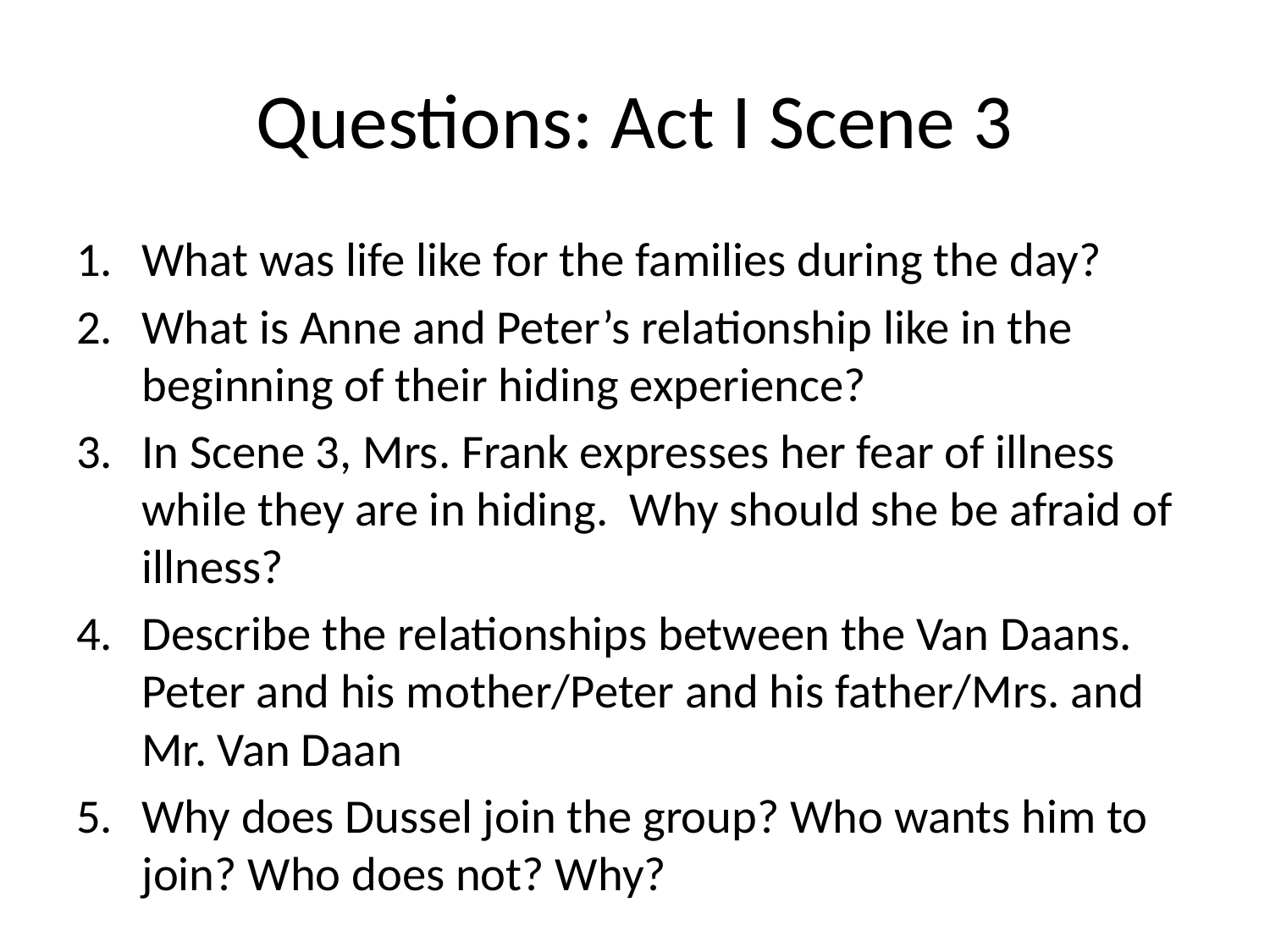

# Questions: Act I Scene 3
What was life like for the families during the day?
What is Anne and Peter’s relationship like in the beginning of their hiding experience?
In Scene 3, Mrs. Frank expresses her fear of illness while they are in hiding.  Why should she be afraid of illness?
Describe the relationships between the Van Daans.  Peter and his mother/Peter and his father/Mrs. and Mr. Van Daan
Why does Dussel join the group? Who wants him to join? Who does not? Why?